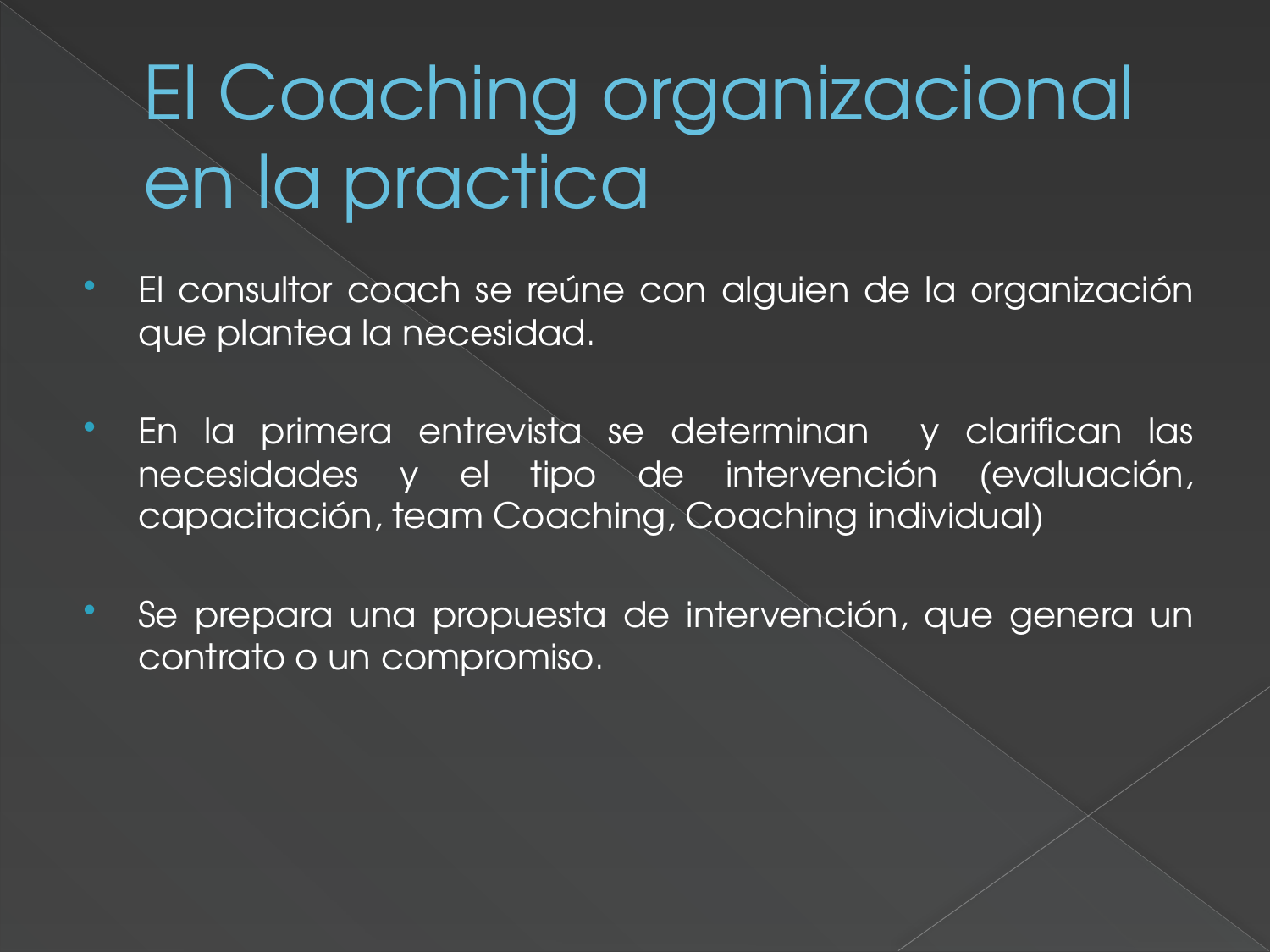

# El Coaching organizacional en la practica
El consultor coach se reúne con alguien de la organización que plantea la necesidad.

En la primera entrevista se determinan  y clarifican las necesidades y el tipo de intervención (evaluación, capacitación, team Coaching, Coaching individual)

Se prepara una propuesta de intervención, que genera un contrato o un compromiso.